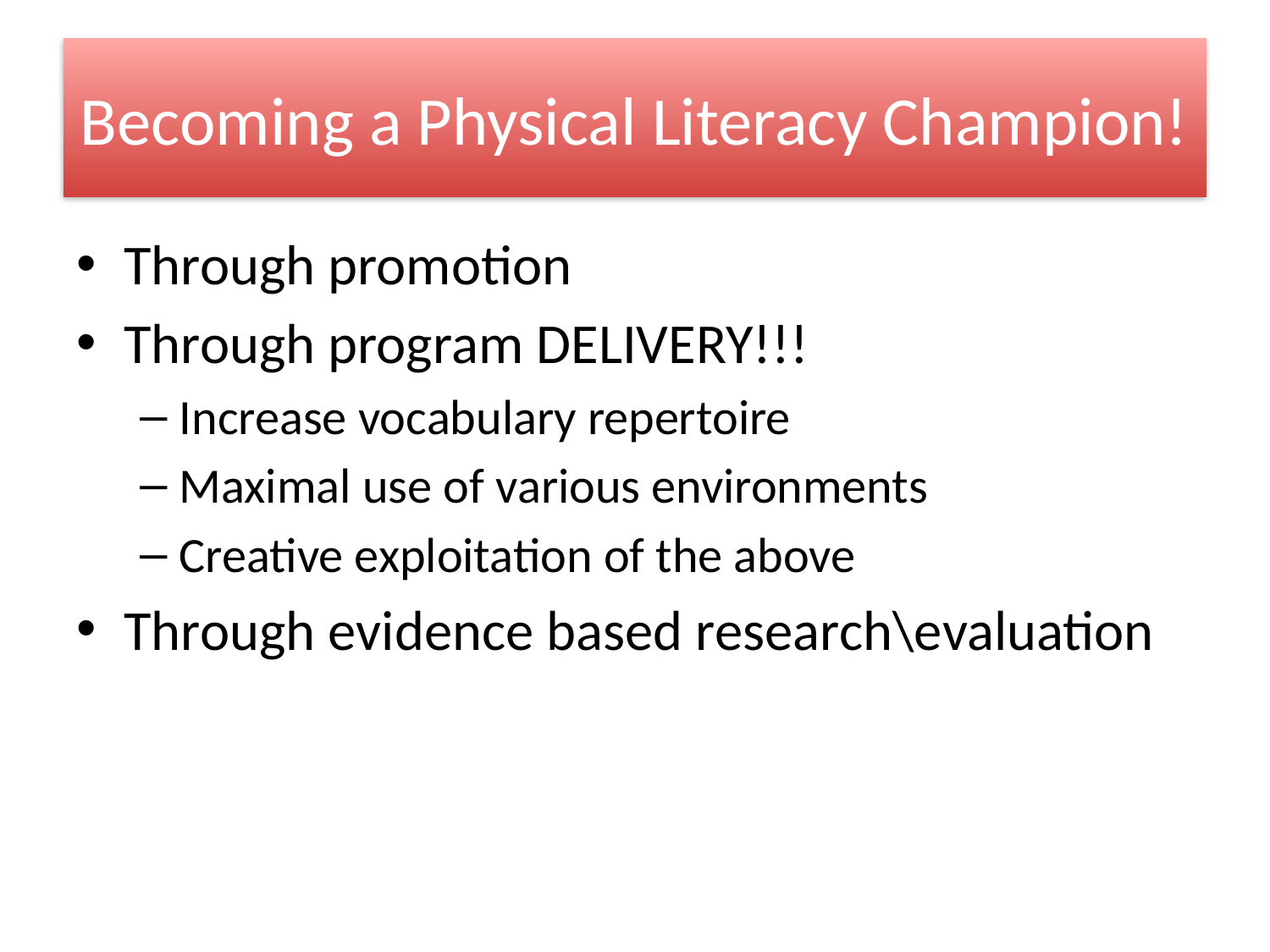

# Becoming a Physical Literacy Champion!
Through promotion
Through program DELIVERY!!!
Increase vocabulary repertoire
Maximal use of various environments
Creative exploitation of the above
Through evidence based research\evaluation